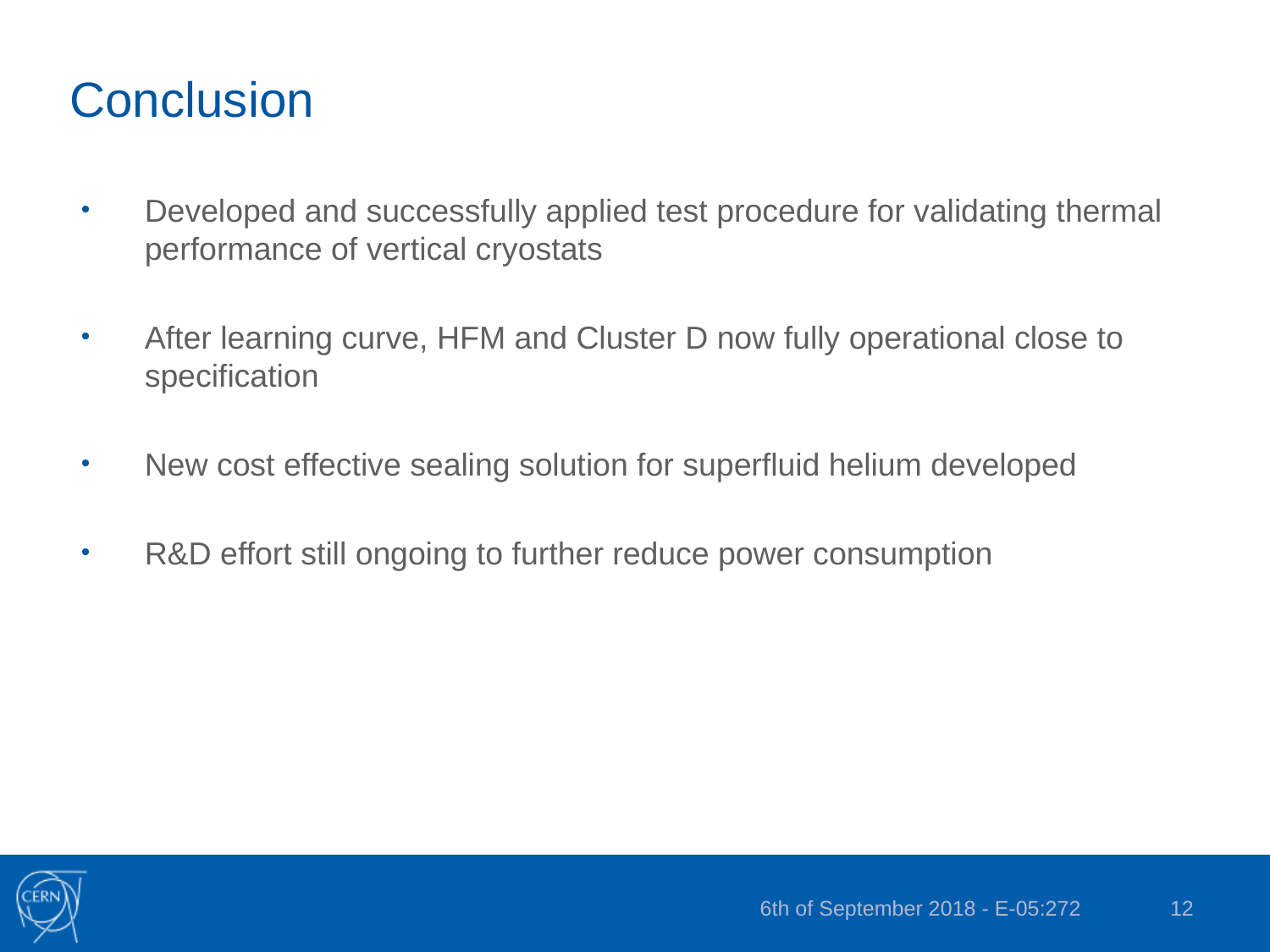

# Conclusion
Developed and successfully applied test procedure for validating thermal performance of vertical cryostats

After learning curve, HFM and Cluster D now fully operational close to specification

New cost effective sealing solution for superfluid helium developed

R&D effort still ongoing to further reduce power consumption
6th of September 2018 - E-05:272
12